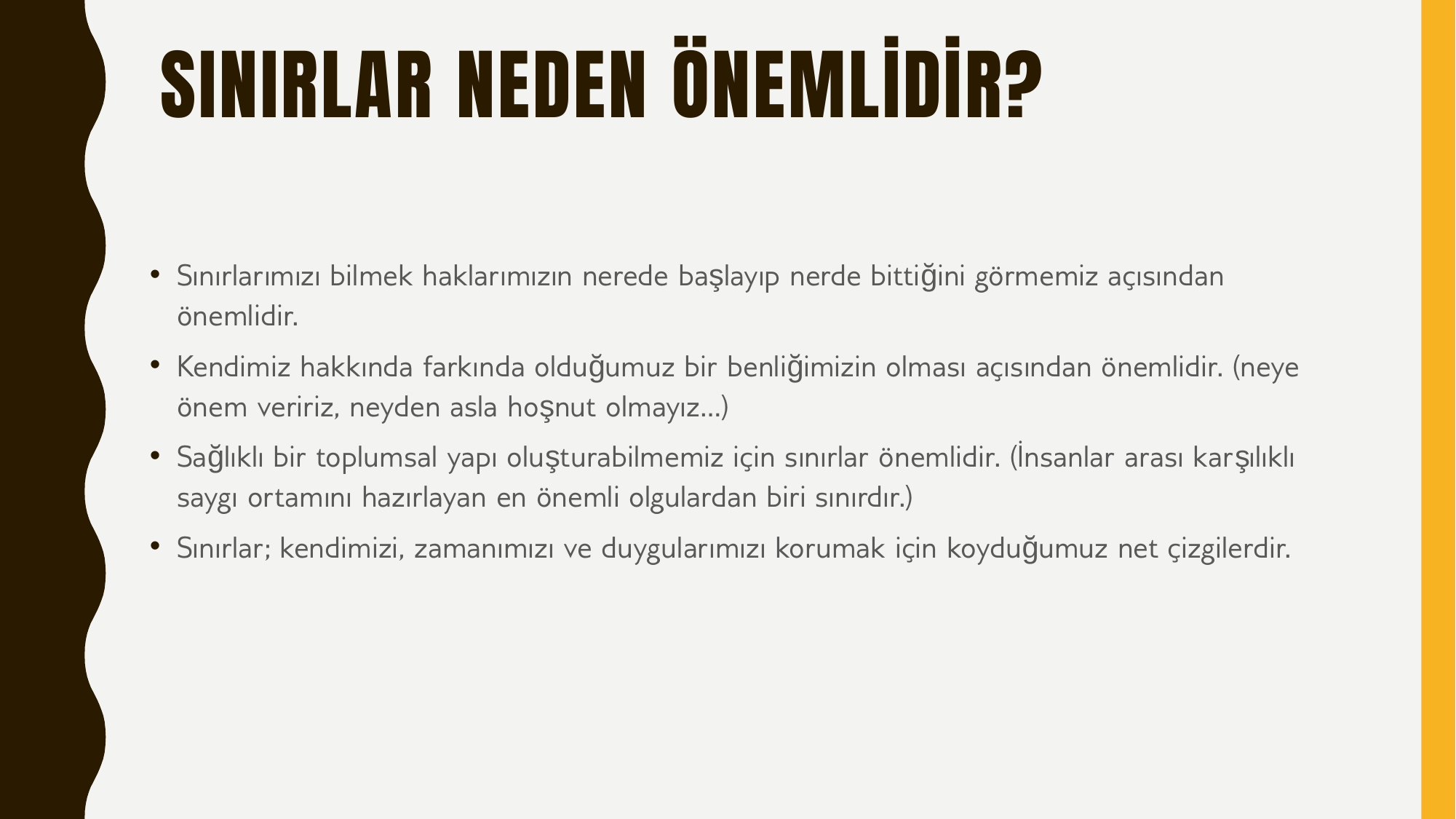

# Sınırlar neden önemlidir?
Sınırlarımızı bilmek haklarımızın nerede başlayıp nerde bittiğini görmemiz açısından önemlidir.
Kendimiz hakkında farkında olduğumuz bir benliğimizin olması açısından önemlidir. (neye önem veririz, neyden asla hoşnut olmayız…)
Sağlıklı bir toplumsal yapı oluşturabilmemiz için sınırlar önemlidir. (İnsanlar arası karşılıklı saygı ortamını hazırlayan en önemli olgulardan biri sınırdır.)
Sınırlar; kendimizi, zamanımızı ve duygularımızı korumak için koyduğumuz net çizgilerdir.